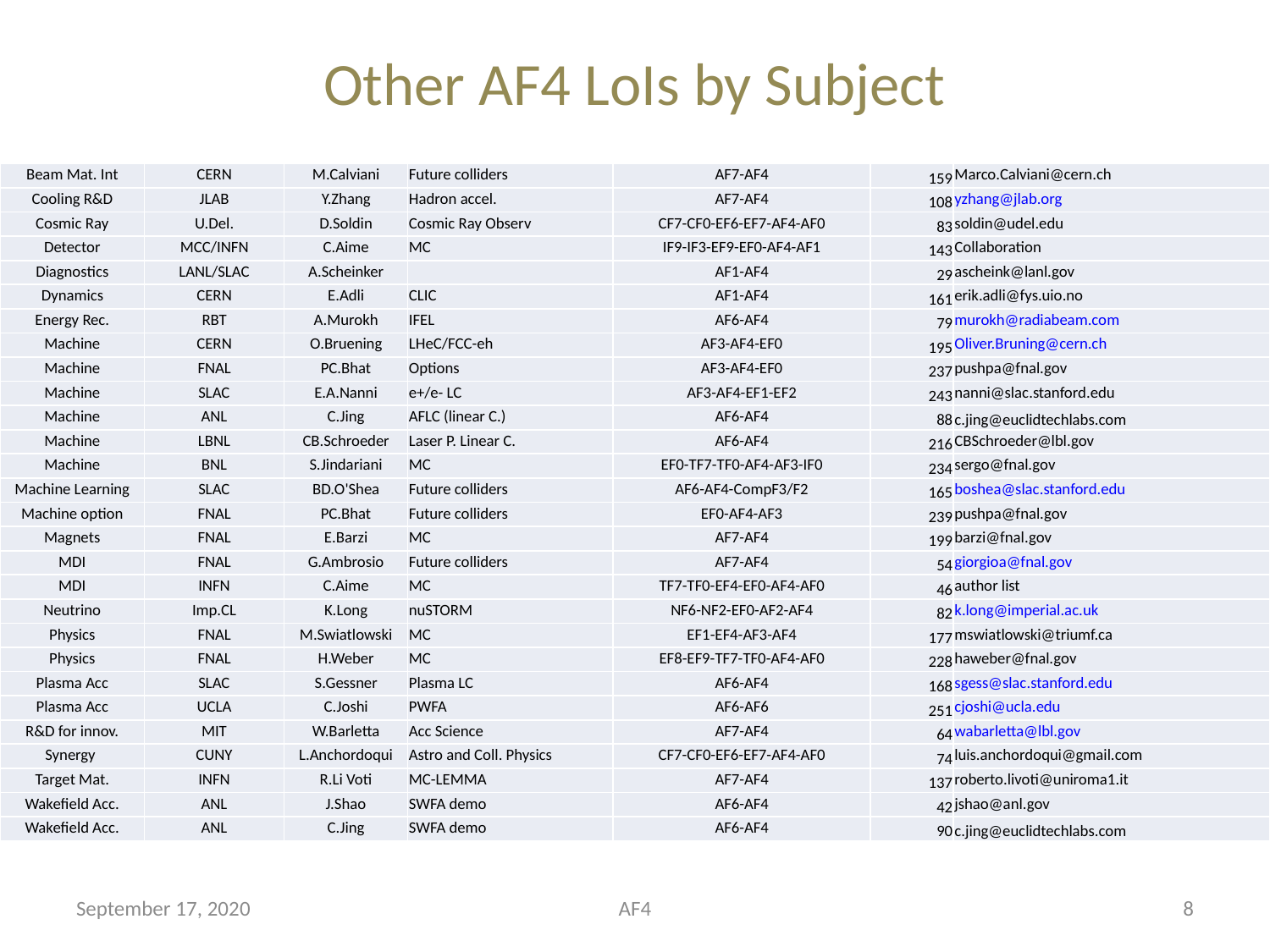

# Other AF4 LoIs by Subject
| Beam Mat. Int | CERN | M.Calviani | Future colliders | AF7-AF4 | 159 | Marco.Calviani@cern.ch |
| --- | --- | --- | --- | --- | --- | --- |
| Cooling R&D | JLAB | Y.Zhang | Hadron accel. | AF7-AF4 | 108 | yzhang@jlab.org |
| Cosmic Ray | U.Del. | D.Soldin | Cosmic Ray Observ | CF7-CF0-EF6-EF7-AF4-AF0 | 83 | soldin@udel.edu |
| Detector | MCC/INFN | C.Aime | MC | IF9-IF3-EF9-EF0-AF4-AF1 | 143 | Collaboration |
| Diagnostics | LANL/SLAC | A.Scheinker |  | AF1-AF4 | 29 | ascheink@lanl.gov |
| Dynamics | CERN | E.Adli | CLIC | AF1-AF4 | 161 | erik.adli@fys.uio.no |
| Energy Rec. | RBT | A.Murokh | IFEL | AF6-AF4 | 79 | murokh@radiabeam.com |
| Machine | CERN | O.Bruening | LHeC/FCC-eh | AF3-AF4-EF0 | 195 | Oliver.Bruning@cern.ch |
| Machine | FNAL | PC.Bhat | Options | AF3-AF4-EF0 | 237 | pushpa@fnal.gov |
| Machine | SLAC | E.A.Nanni | e+/e- LC | AF3-AF4-EF1-EF2 | 243 | nanni@slac.stanford.edu |
| Machine | ANL | C.Jing | AFLC (linear C.) | AF6-AF4 | 88 | c.jing@euclidtechlabs.com |
| Machine | LBNL | CB.Schroeder | Laser P. Linear C. | AF6-AF4 | 216 | CBSchroeder@lbl.gov |
| Machine | BNL | S.Jindariani | MC | EF0-TF7-TF0-AF4-AF3-IF0 | 234 | sergo@fnal.gov |
| Machine Learning | SLAC | BD.O'Shea | Future colliders | AF6-AF4-CompF3/F2 | 165 | boshea@slac.stanford.edu |
| Machine option | FNAL | PC.Bhat | Future colliders | EF0-AF4-AF3 | 239 | pushpa@fnal.gov |
| Magnets | FNAL | E.Barzi | MC | AF7-AF4 | 199 | barzi@fnal.gov |
| MDI | FNAL | G.Ambrosio | Future colliders | AF7-AF4 | 54 | giorgioa@fnal.gov |
| MDI | INFN | C.Aime | MC | TF7-TF0-EF4-EF0-AF4-AF0 | 46 | author list |
| Neutrino | Imp.CL | K.Long | nuSTORM | NF6-NF2-EF0-AF2-AF4 | 82 | k.long@imperial.ac.uk |
| Physics | FNAL | M.Swiatlowski | MC | EF1-EF4-AF3-AF4 | 177 | mswiatlowski@triumf.ca |
| Physics | FNAL | H.Weber | MC | EF8-EF9-TF7-TF0-AF4-AF0 | 228 | haweber@fnal.gov |
| Plasma Acc | SLAC | S.Gessner | Plasma LC | AF6-AF4 | 168 | sgess@slac.stanford.edu |
| Plasma Acc | UCLA | C.Joshi | PWFA | AF6-AF6 | 251 | cjoshi@ucla.edu |
| R&D for innov. | MIT | W.Barletta | Acc Science | AF7-AF4 | 64 | wabarletta@lbl.gov |
| Synergy | CUNY | L.Anchordoqui | Astro and Coll. Physics | CF7-CF0-EF6-EF7-AF4-AF0 | 74 | luis.anchordoqui@gmail.com |
| Target Mat. | INFN | R.Li Voti | MC-LEMMA | AF7-AF4 | 137 | roberto.livoti@uniroma1.it |
| Wakefield Acc. | ANL | J.Shao | SWFA demo | AF6-AF4 | 42 | jshao@anl.gov |
| Wakefield Acc. | ANL | C.Jing | SWFA demo | AF6-AF4 | 90 | c.jing@euclidtechlabs.com |
September 17, 2020
AF4
8